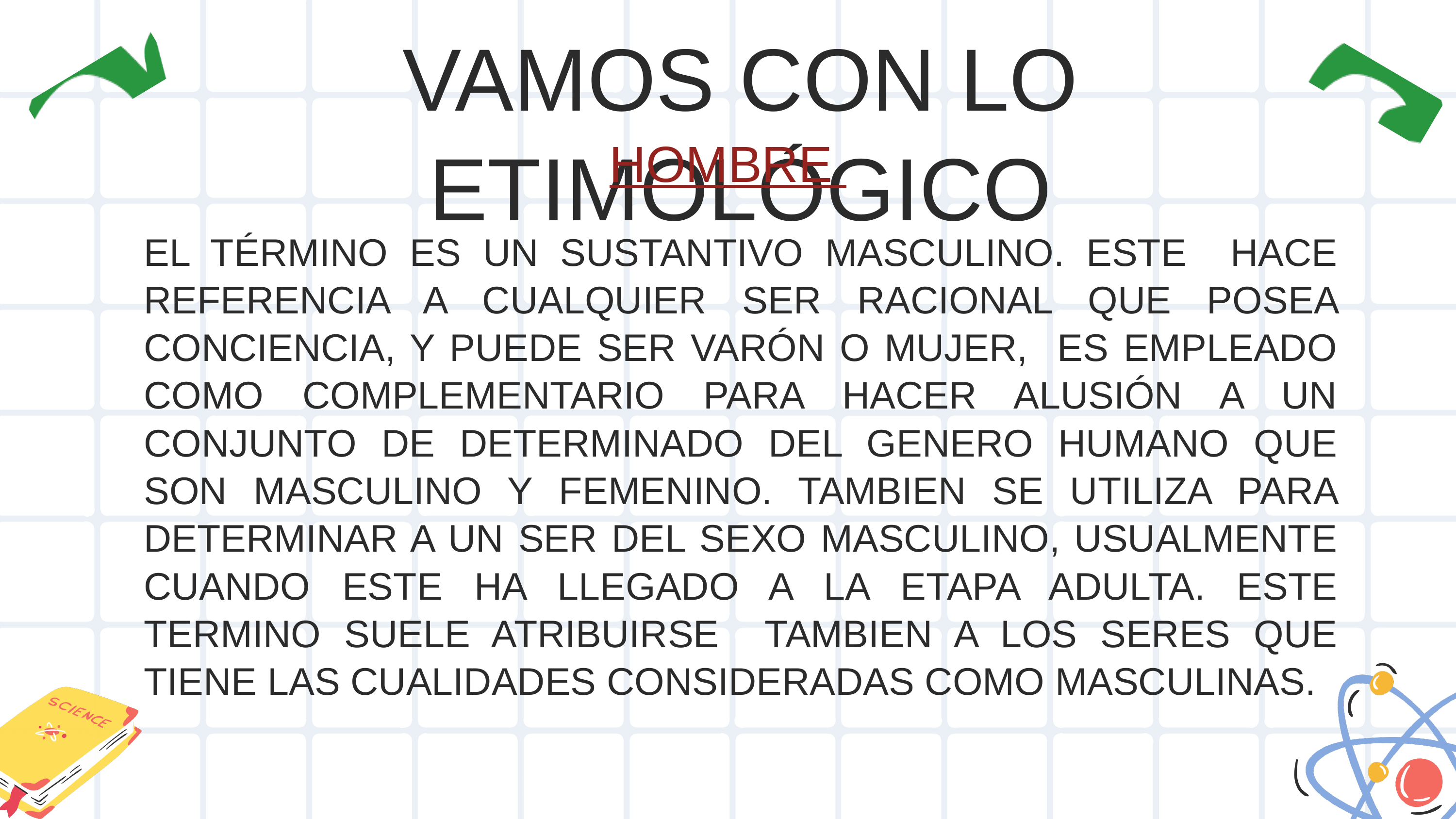

VAMOS CON LO ETIMOLÓGICO

HOMBRE
EL TÉRMINO ES UN SUSTANTIVO MASCULINO. ESTE  HACE REFERENCIA A CUALQUIER SER RACIONAL QUE POSEA CONCIENCIA, Y PUEDE SER VARÓN O MUJER,  ES EMPLEADO COMO COMPLEMENTARIO PARA HACER ALUSIÓN A UN CONJUNTO DE DETERMINADO DEL GENERO HUMANO QUE SON MASCULINO Y FEMENINO. TAMBIEN SE UTILIZA PARA DETERMINAR A UN SER DEL SEXO MASCULINO, USUALMENTE CUANDO ESTE HA LLEGADO A LA ETAPA ADULTA. ESTE TERMINO SUELE ATRIBUIRSE  TAMBIEN A LOS SERES QUE TIENE LAS CUALIDADES CONSIDERADAS COMO MASCULINAS.